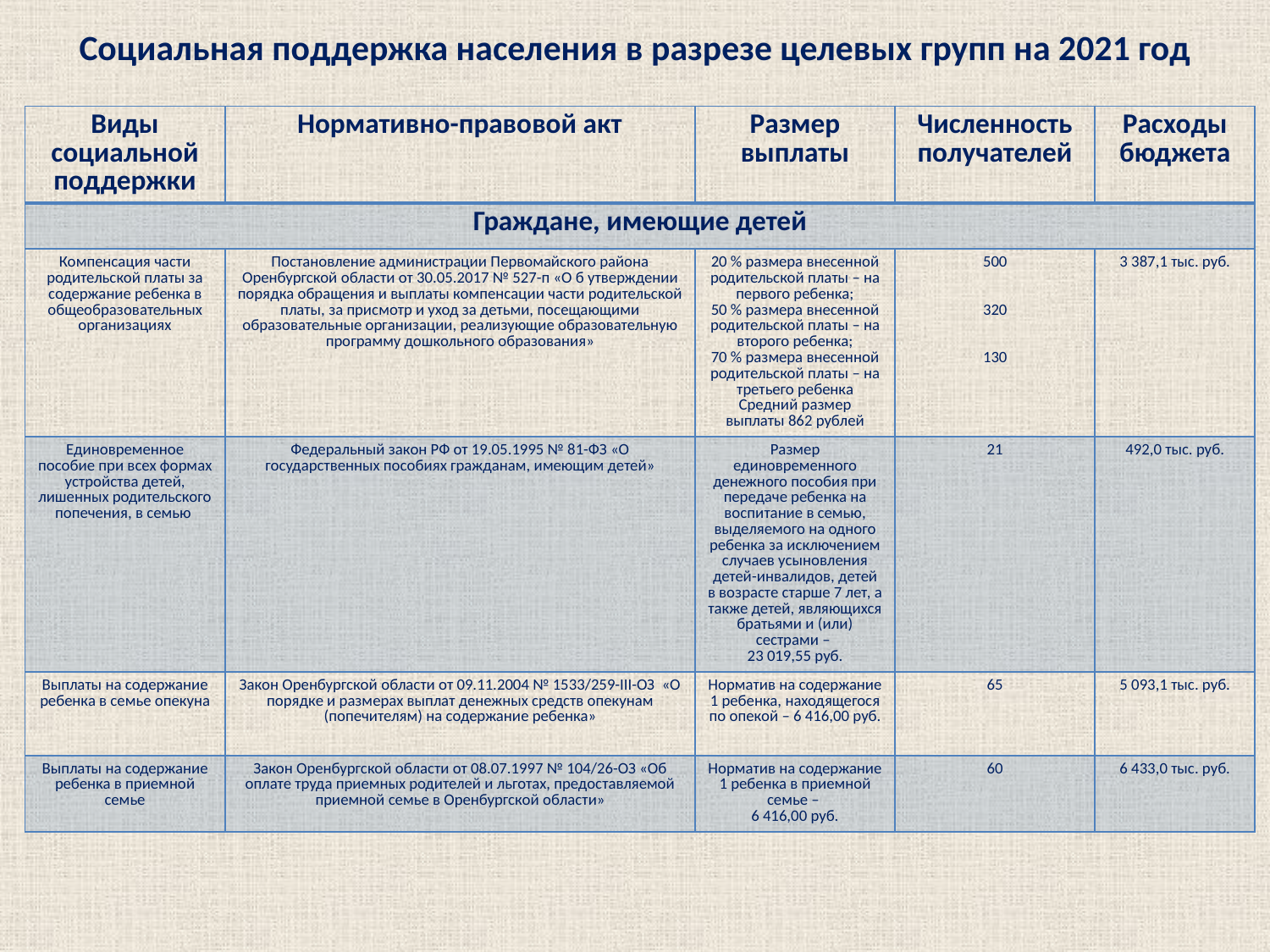

Социальная поддержка населения в разрезе целевых групп на 2021 год
| Виды социальной поддержки | Нормативно-правовой акт | Размер выплаты | Численность получателей | Расходы бюджета |
| --- | --- | --- | --- | --- |
| Граждане, имеющие детей |  |  |  |  |
| Компенсация части родительской платы за содержание ребенка в общеобразовательных организациях | Постановление администрации Первомайского района Оренбургской области от 30.05.2017 № 527-п «О б утверждении порядка обращения и выплаты компенсации части родительской платы, за присмотр и уход за детьми, посещающими образовательные организации, реализующие образовательную программу дошкольного образования» | 20 % размера внесенной родительской платы – на первого ребенка; 50 % размера внесенной родительской платы – на второго ребенка; 70 % размера внесенной родительской платы – на третьего ребенка Средний размер выплаты 862 рублей | 500 320 130 | 3 387,1 тыс. руб. |
| Единовременное пособие при всех формах устройства детей, лишенных родительского попечения, в семью | Федеральный закон РФ от 19.05.1995 № 81-ФЗ «О государственных пособиях гражданам, имеющим детей» | Размер единовременного денежного пособия при передаче ребенка на воспитание в семью, выделяемого на одного ребенка за исключением случаев усыновления детей-инвалидов, детей в возрасте старше 7 лет, а также детей, являющихся братьями и (или) сестрами – 23 019,55 руб. | 21 | 492,0 тыс. руб. |
| Выплаты на содержание ребенка в семье опекуна | Закон Оренбургской области от 09.11.2004 № 1533/259-III-ОЗ «О порядке и размерах выплат денежных средств опекунам (попечителям) на содержание ребенка» | Норматив на содержание 1 ребенка, находящегося по опекой – 6 416,00 руб. | 65 | 5 093,1 тыс. руб. |
| Выплаты на содержание ребенка в приемной семье | Закон Оренбургской области от 08.07.1997 № 104/26-ОЗ «Об оплате труда приемных родителей и льготах, предоставляемой приемной семье в Оренбургской области» | Норматив на содержание 1 ребенка в приемной семье – 6 416,00 руб. | 60 | 6 433,0 тыс. руб. |